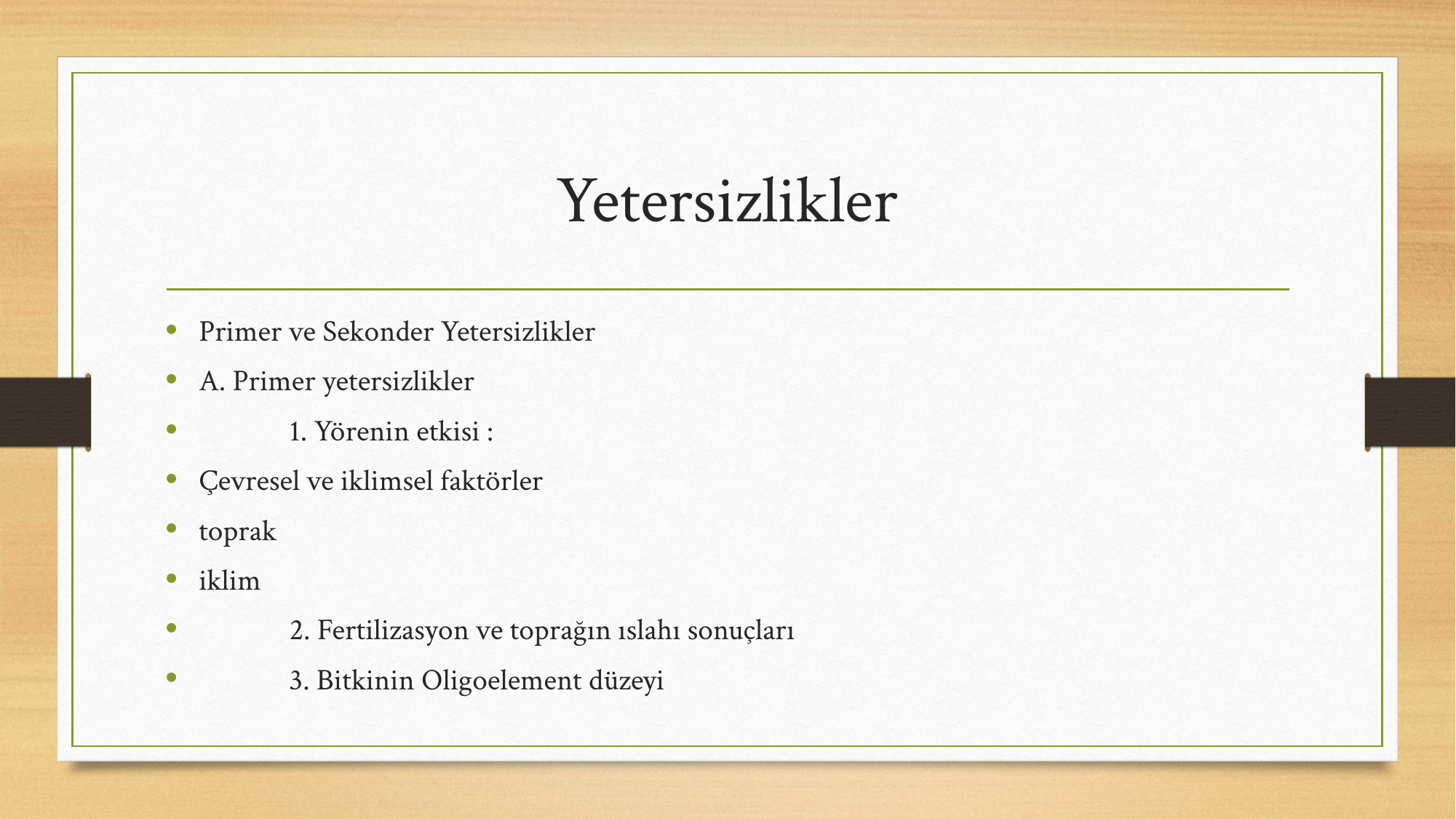

# Yetersizlikler
Primer ve Sekonder Yetersizlikler
A. Primer yetersizlikler
	1. Yörenin etkisi :
Çevresel ve iklimsel faktörler
toprak
iklim
		2. Fertilizasyon ve toprağın ıslahı sonuçları
		3. Bitkinin Oligoelement düzeyi